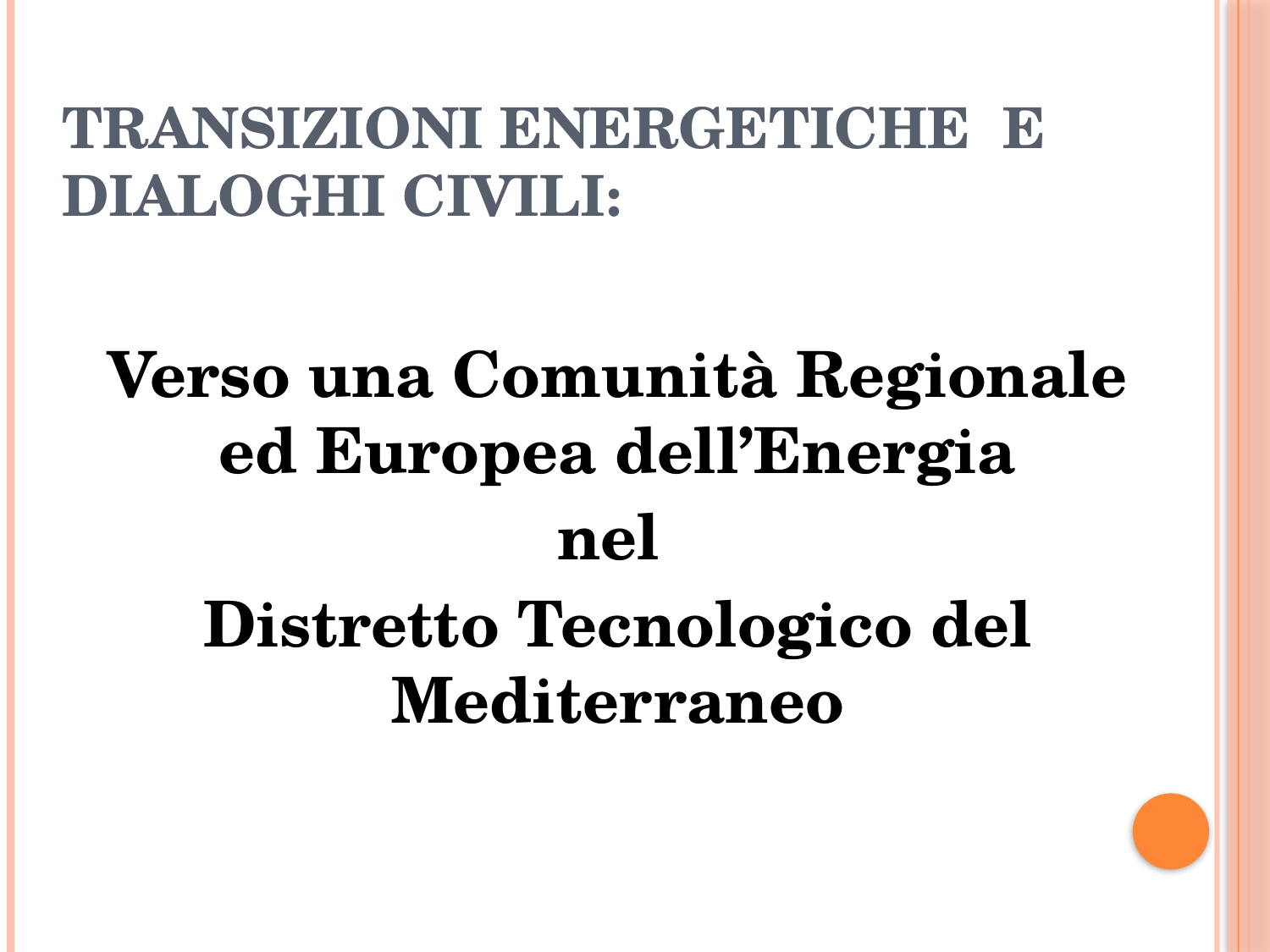

# TRANSIZIONI ENERGETICHE  E DIALOGHI CIVILI:
Verso una Comunità Regionale ed Europea dell’Energia
nel
Distretto Tecnologico del Mediterraneo